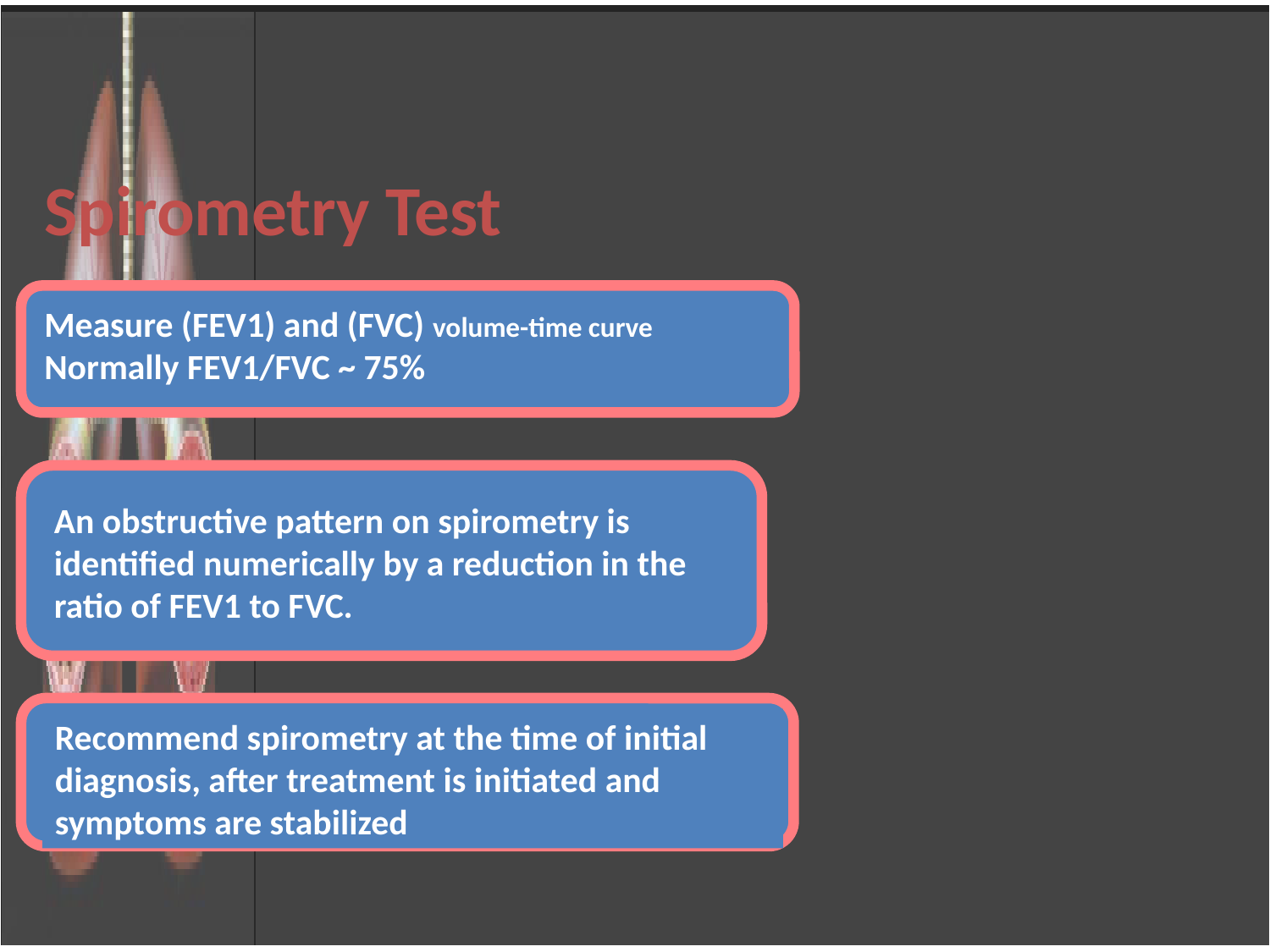

Spirometry Test

Measure (FEV1) and (FVC) volume-time curve
Normally FEV1/FVC ~ 75%

An obstructive pattern on spirometry is identified numerically by a reduction in the ratio of FEV1 to FVC.

Recommend spirometry at the time of initial diagnosis, after treatment is initiated and symptoms are stabilized